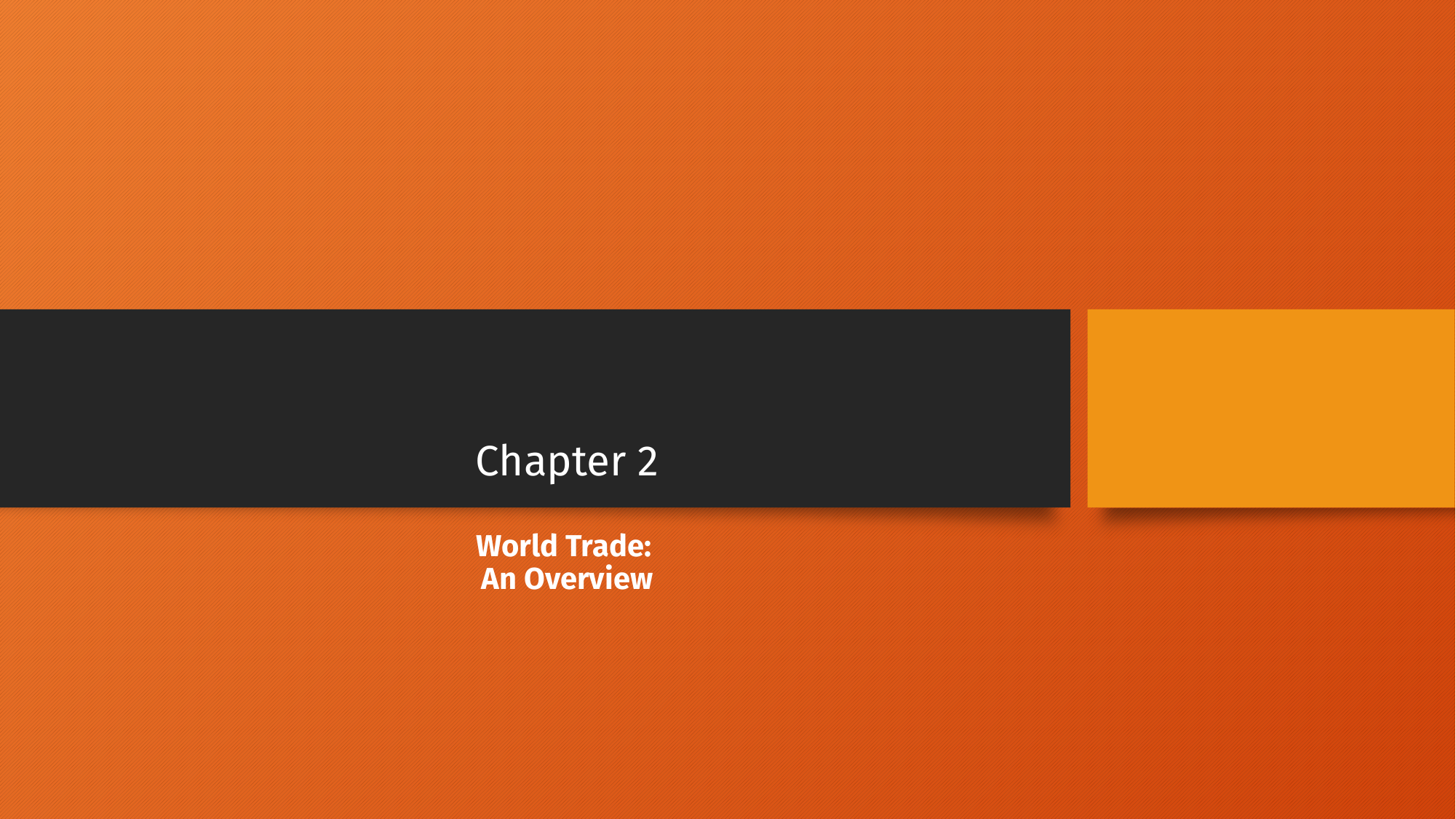

# Chapter 2
World Trade:
An Overview